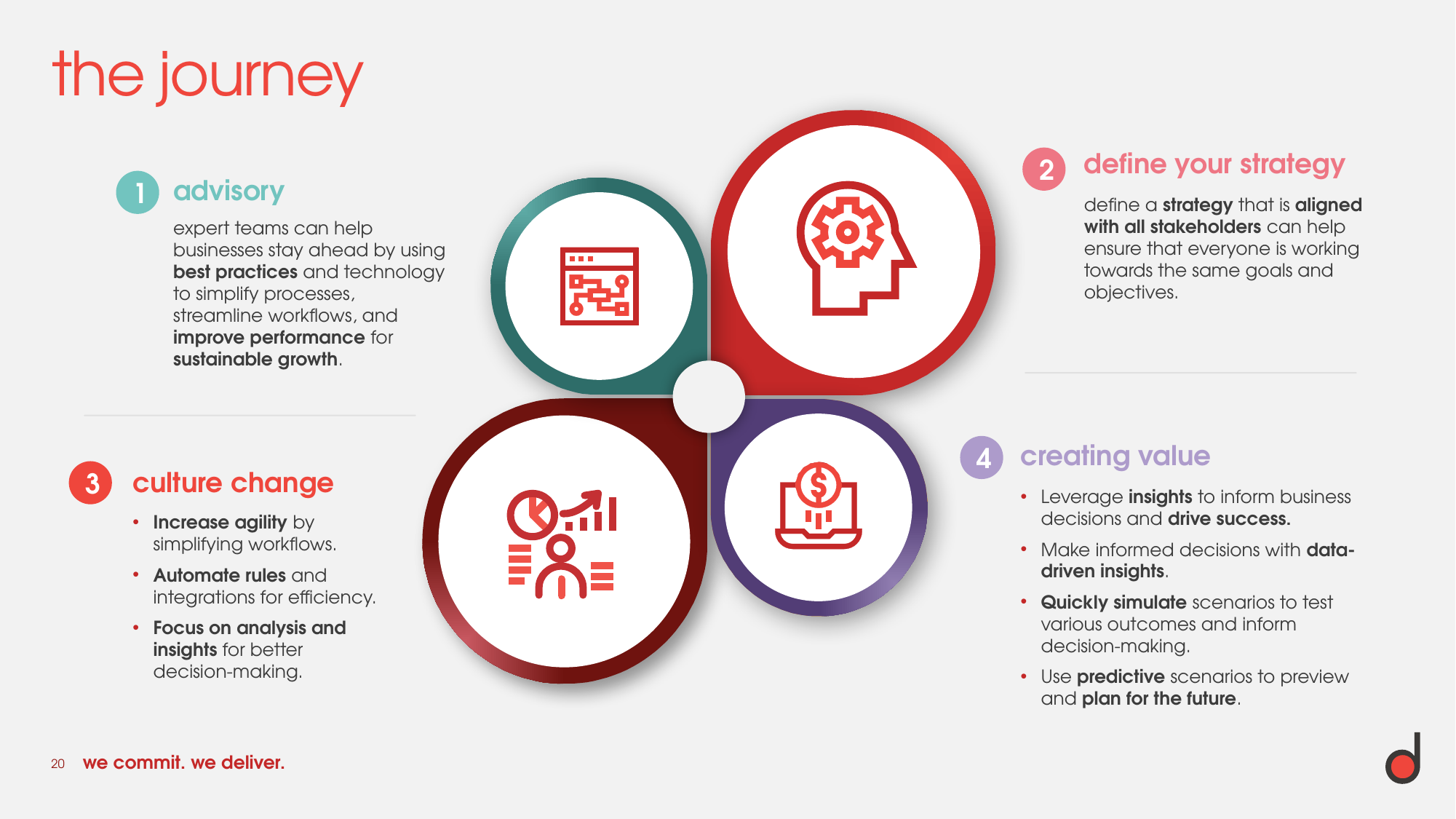

# the journey

2
define your strategy
1
advisory

define a strategy that is aligned with all stakeholders can help ensure that everyone is working towards the same goals and objectives.
expert teams can help businesses stay ahead by using best practices and technology to simplify processes, streamline workflows, and improve performance for sustainable growth.

4
creating value
3

culture change
Leverage insights to inform business decisions and drive success.
Make informed decisions with data-driven insights.
Quickly simulate scenarios to test various outcomes and inform decision-making.
Use predictive scenarios to preview and plan for the future.

Increase agility by simplifying workflows.
Automate rules and integrations for efficiency.
Focus on analysis and insights for better decision-making.